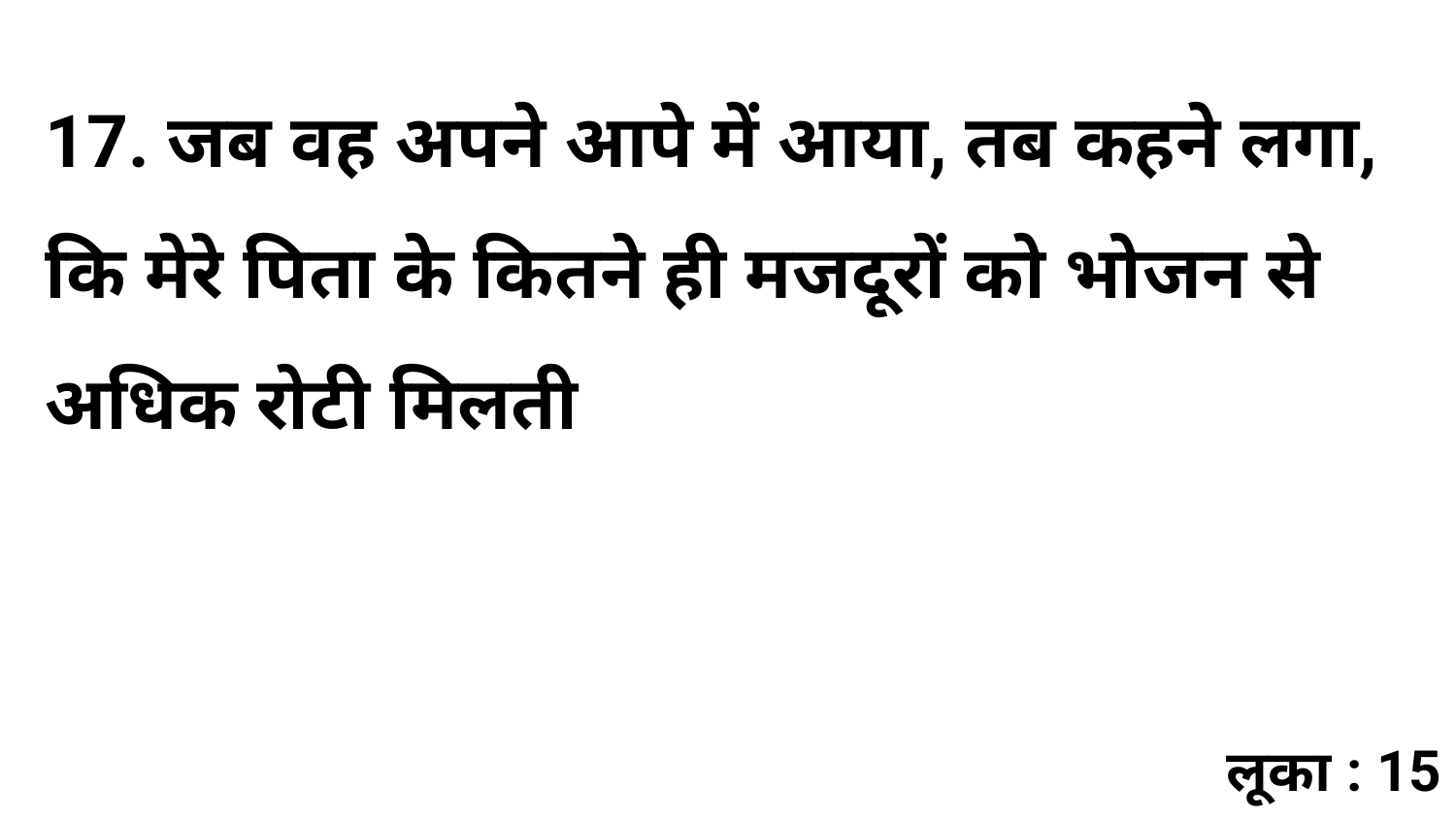

17. जब वह अपने आपे में आया, तब कहने लगा, कि मेरे पिता के कितने ही मजदूरों को भोजन से अधिक रोटी मिलती
लूका : 15